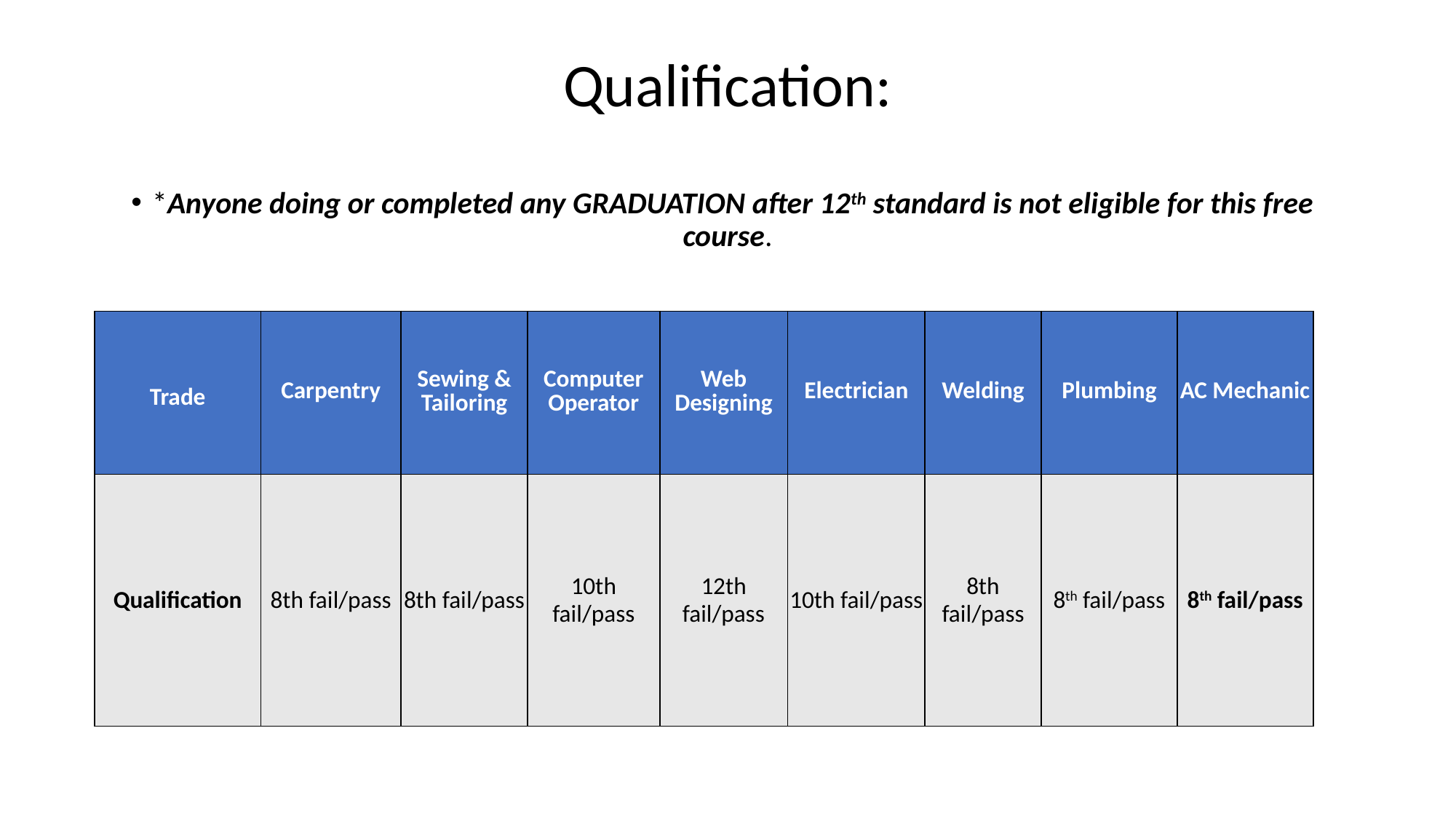

# Qualification:
*Anyone doing or completed any GRADUATION after 12th standard is not eligible for this free course.

| Trade | Carpentry | Sewing & Tailoring | Computer Operator | Web Designing | Electrician | Welding | Plumbing | AC Mechanic |
| --- | --- | --- | --- | --- | --- | --- | --- | --- |
| Qualification | 8th fail/pass | 8th fail/pass | 10th fail/pass | 12th fail/pass | 10th fail/pass | 8th fail/pass | 8th fail/pass | 8th fail/pass |